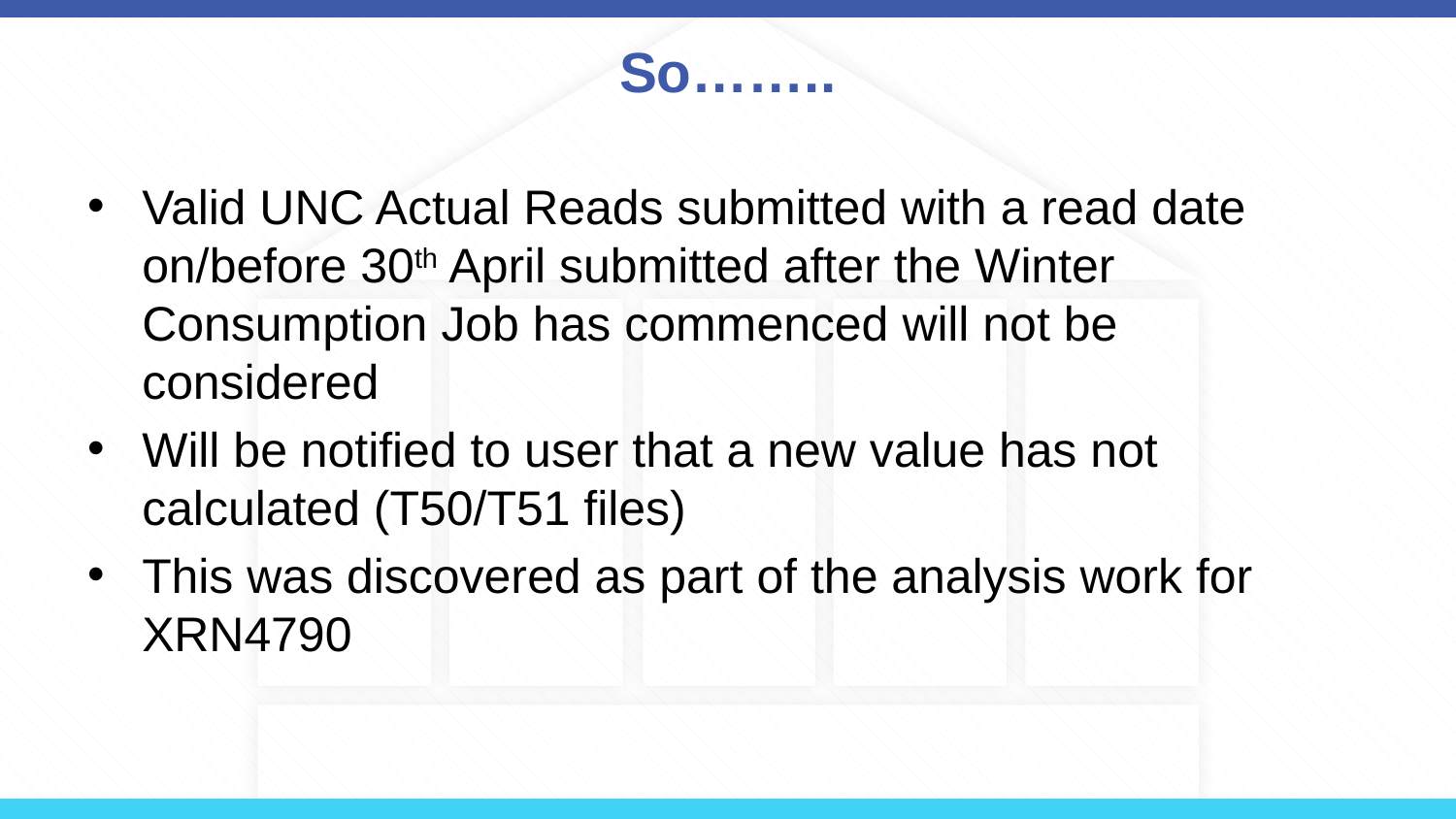

# So……..
Valid UNC Actual Reads submitted with a read date on/before 30th April submitted after the Winter Consumption Job has commenced will not be considered
Will be notified to user that a new value has not calculated (T50/T51 files)
This was discovered as part of the analysis work for XRN4790